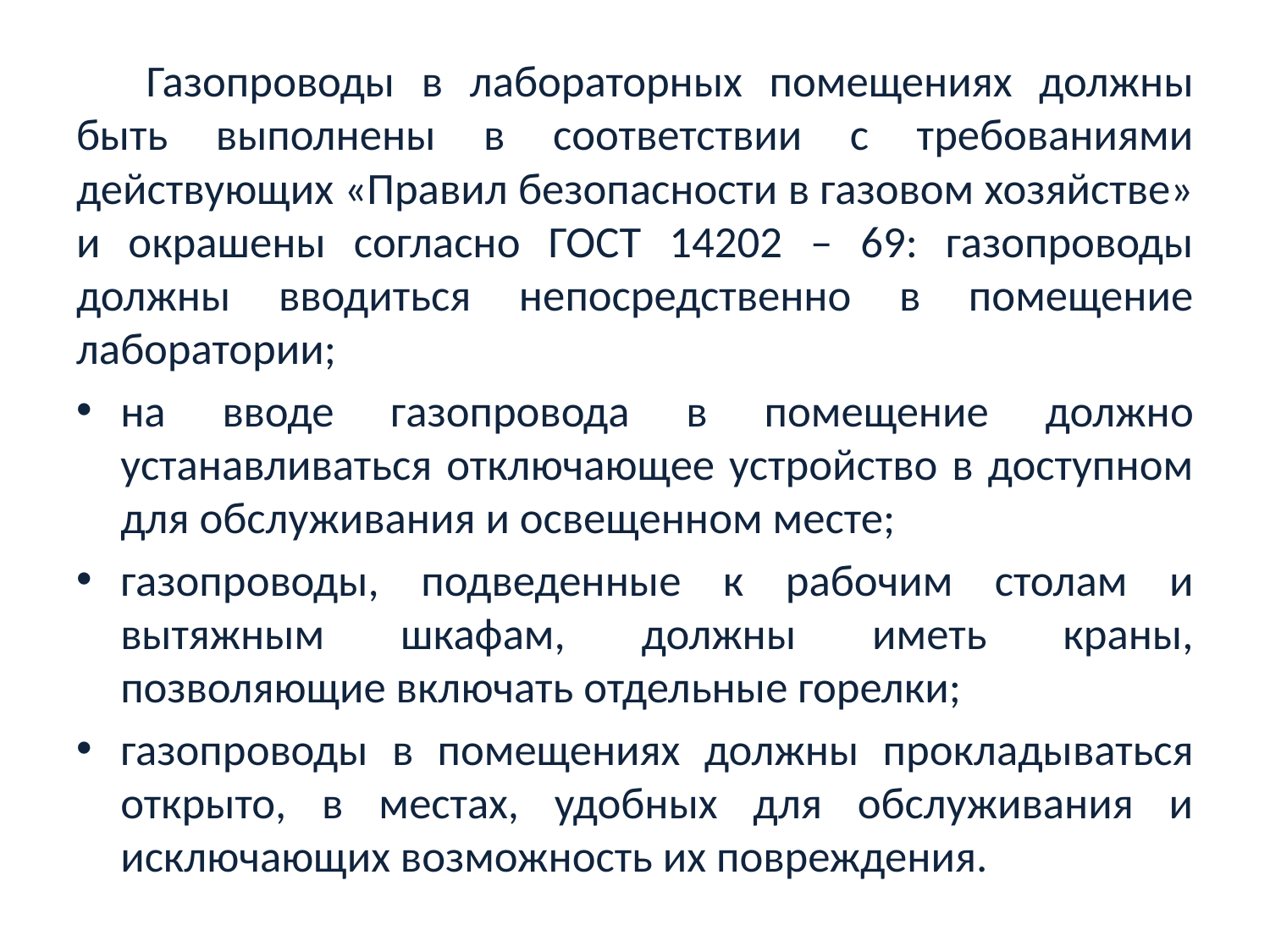

Газопроводы в лабораторных помещениях должны быть выполнены в соответствии с требованиями действующих «Правил безопасности в газовом хозяйстве» и окрашены согласно ГОСТ 14202 – 69: газопроводы должны вводиться непосредственно в помещение лаборатории;
на вводе газопровода в помещение должно устанавливаться отключающее устройство в доступном для обслуживания и освещенном месте;
газопроводы, подведенные к рабочим столам и вытяжным шкафам, должны иметь краны, позволяющие включать отдельные горелки;
газопроводы в помещениях должны прокладываться открыто, в местах, удобных для обслуживания и исключающих возможность их повреждения.